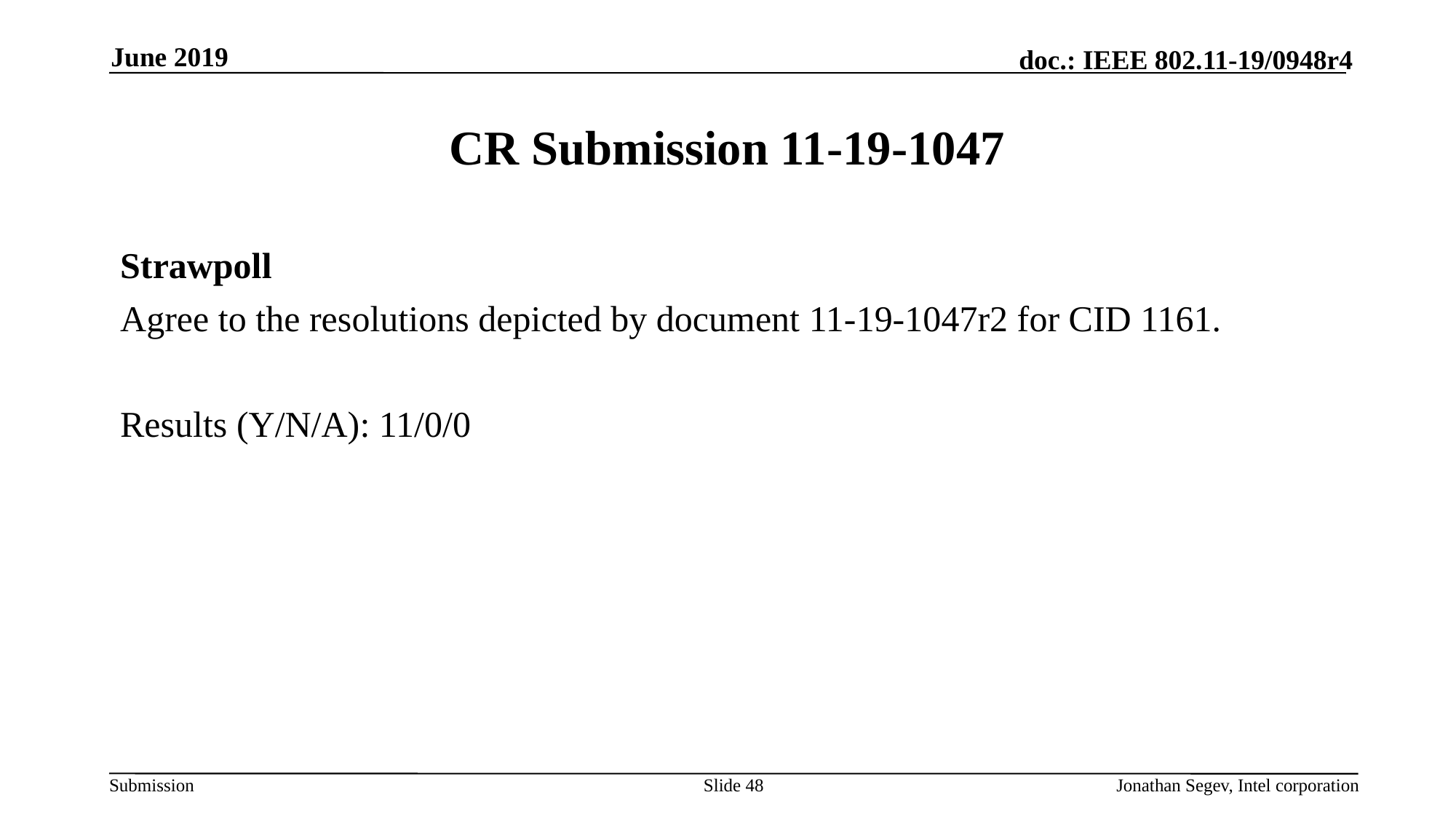

June 2019
# CR Submission 11-19-1047
Strawpoll
Agree to the resolutions depicted by document 11-19-1047r2 for CID 1161.

Results (Y/N/A): 11/0/0
Slide 48
Jonathan Segev, Intel corporation